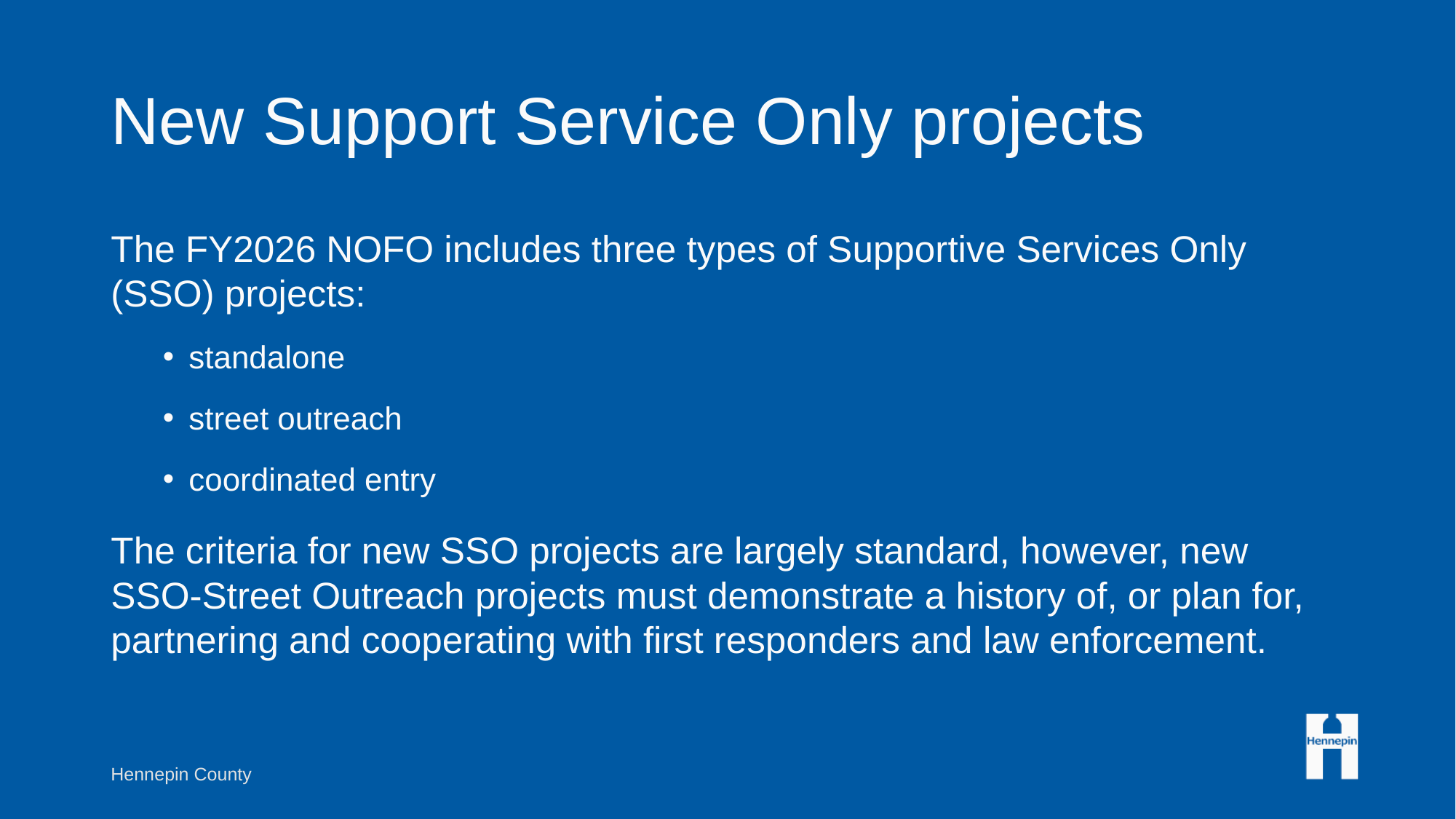

# New Support Service Only projects
The FY2026 NOFO includes three types of Supportive Services Only (SSO) projects:
standalone
street outreach
coordinated entry
The criteria for new SSO projects are largely standard, however, new SSO-Street Outreach projects must demonstrate a history of, or plan for, partnering and cooperating with first responders and law enforcement.
Hennepin County